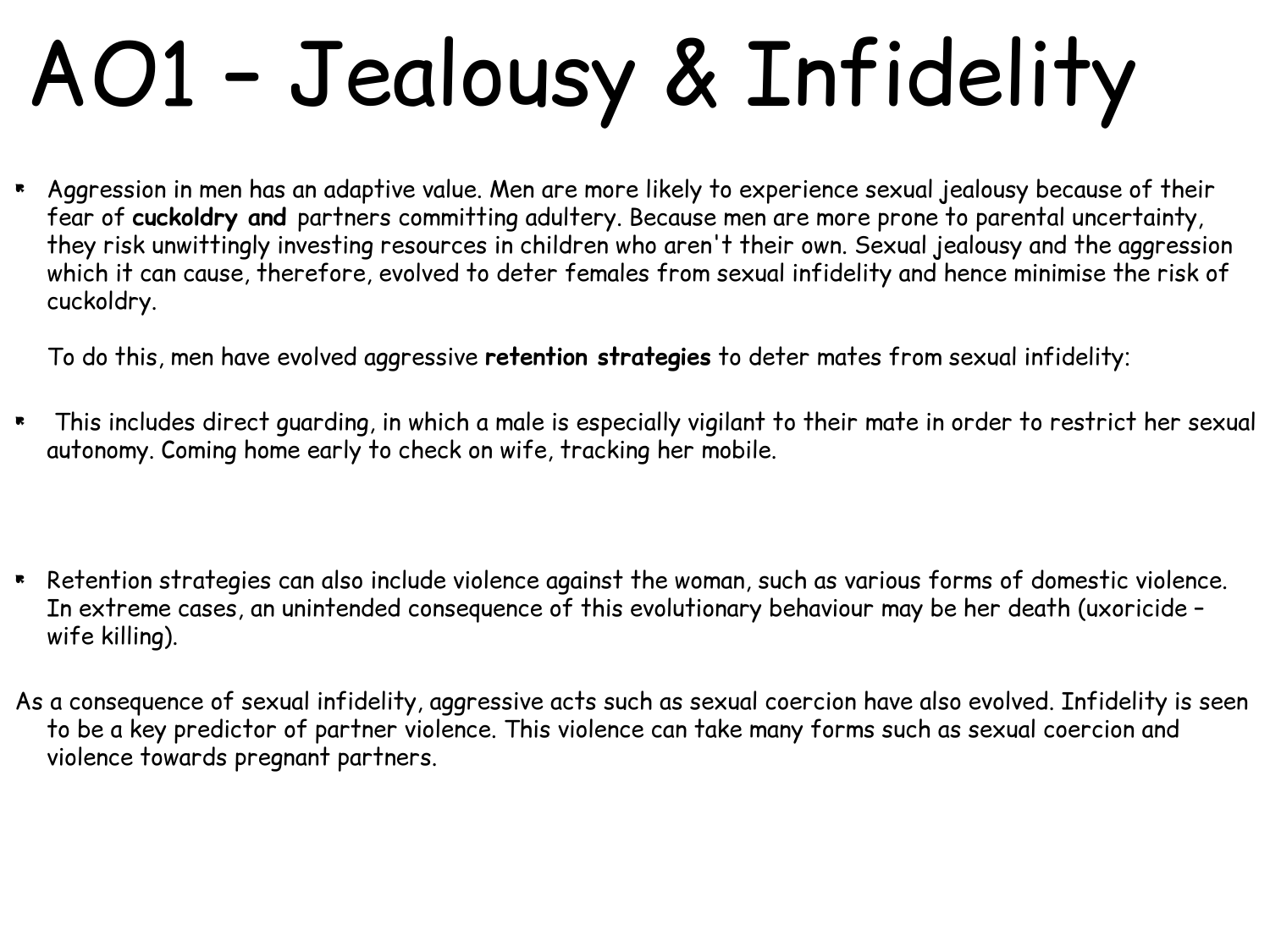

# AO1 – Jealousy & Infidelity
Aggression in men has an adaptive value. Men are more likely to experience sexual jealousy because of their fear of cuckoldry and partners committing adultery. Because men are more prone to parental uncertainty, they risk unwittingly investing resources in children who aren't their own. Sexual jealousy and the aggression which it can cause, therefore, evolved to deter females from sexual infidelity and hence minimise the risk of cuckoldry.
To do this, men have evolved aggressive retention strategies to deter mates from sexual infidelity:

 This includes direct guarding, in which a male is especially vigilant to their mate in order to restrict her sexual autonomy. Coming home early to check on wife, tracking her mobile.

Retention strategies can also include violence against the woman, such as various forms of domestic violence. In extreme cases, an unintended consequence of this evolutionary behaviour may be her death (uxoricide – wife killing).

As a consequence of sexual infidelity, aggressive acts such as sexual coercion have also evolved. Infidelity is seen to be a key predictor of partner violence. This violence can take many forms such as sexual coercion and violence towards pregnant partners.